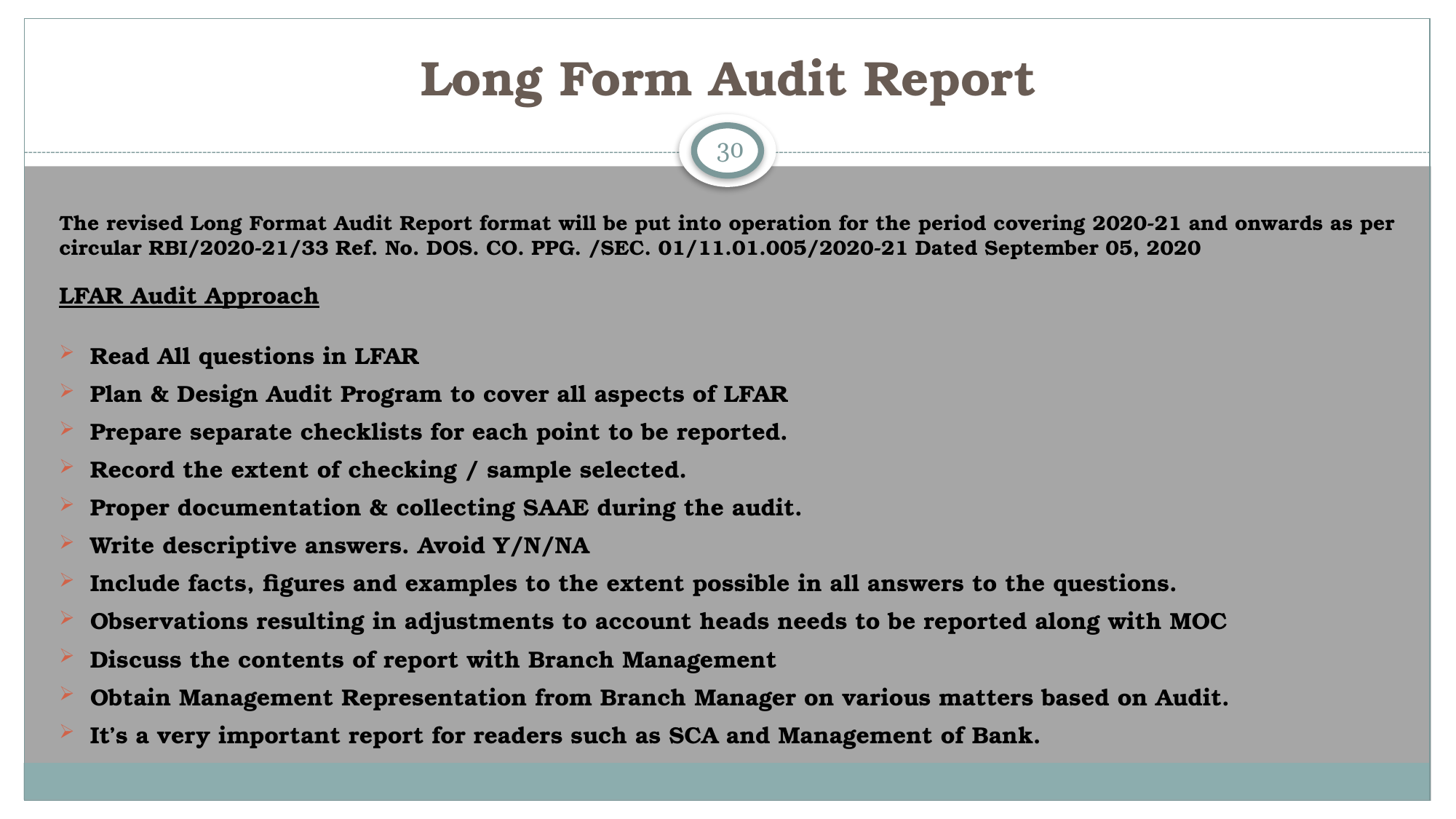

# Long Form Audit Report
30
The revised Long Format Audit Report format will be put into operation for the period covering 2020-21 and onwards as per circular RBI/2020-21/33 Ref. No. DOS. CO. PPG. /SEC. 01/11.01.005/2020-21 Dated September 05, 2020

LFAR Audit Approach

Read All questions in LFAR
Plan & Design Audit Program to cover all aspects of LFAR
Prepare separate checklists for each point to be reported.
Record the extent of checking / sample selected.
Proper documentation & collecting SAAE during the audit.
Write descriptive answers. Avoid Y/N/NA
Include facts, figures and examples to the extent possible in all answers to the questions.
Observations resulting in adjustments to account heads needs to be reported along with MOC
Discuss the contents of report with Branch Management
Obtain Management Representation from Branch Manager on various matters based on Audit.
It’s a very important report for readers such as SCA and Management of Bank.